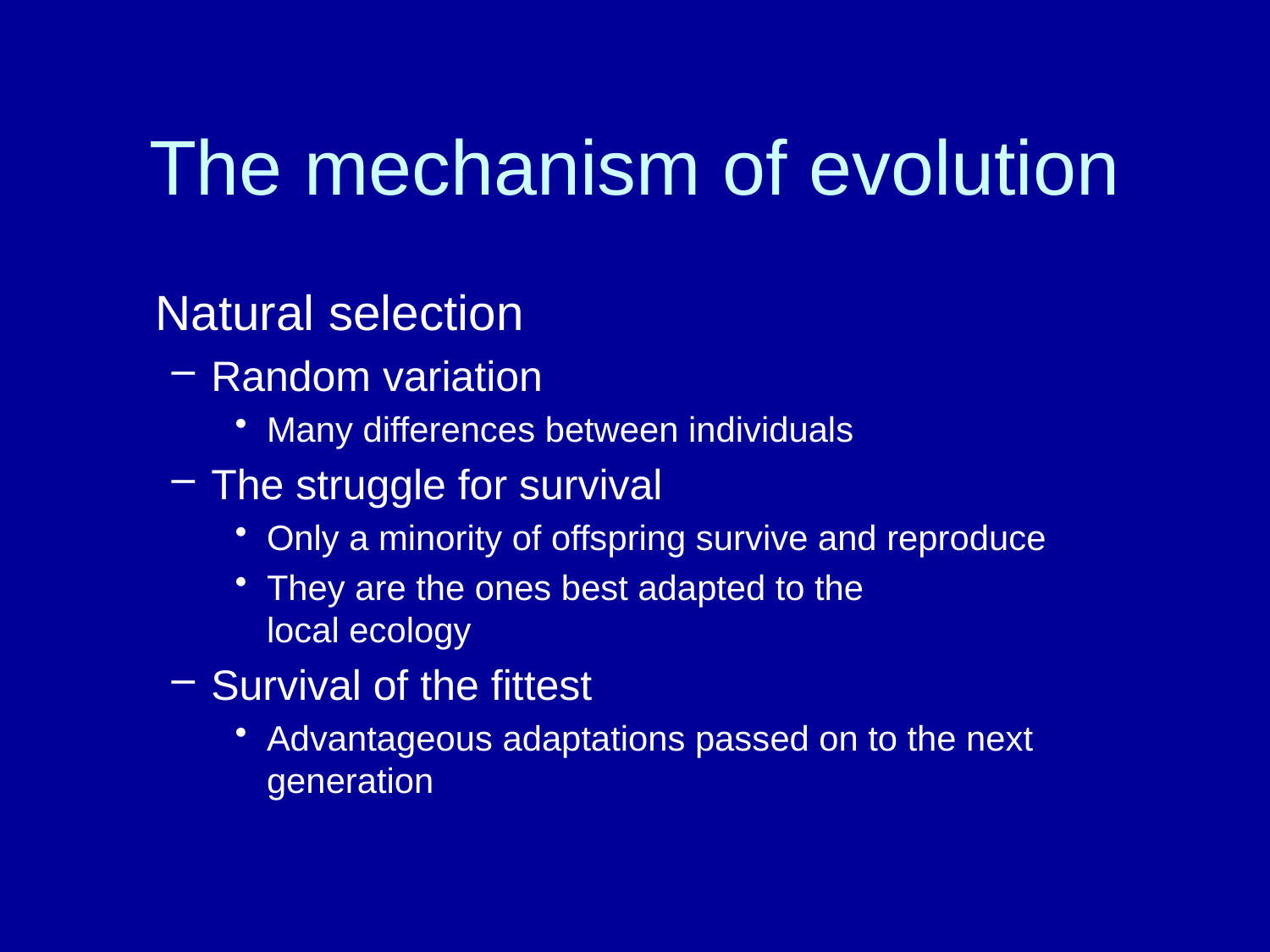

# The mechanism of evolution
	Natural selection
Random variation
Many differences between individuals
The struggle for survival
Only a minority of offspring survive and reproduce
They are the ones best adapted to the
local ecology
Survival of the fittest
Advantageous adaptations passed on to the next generation